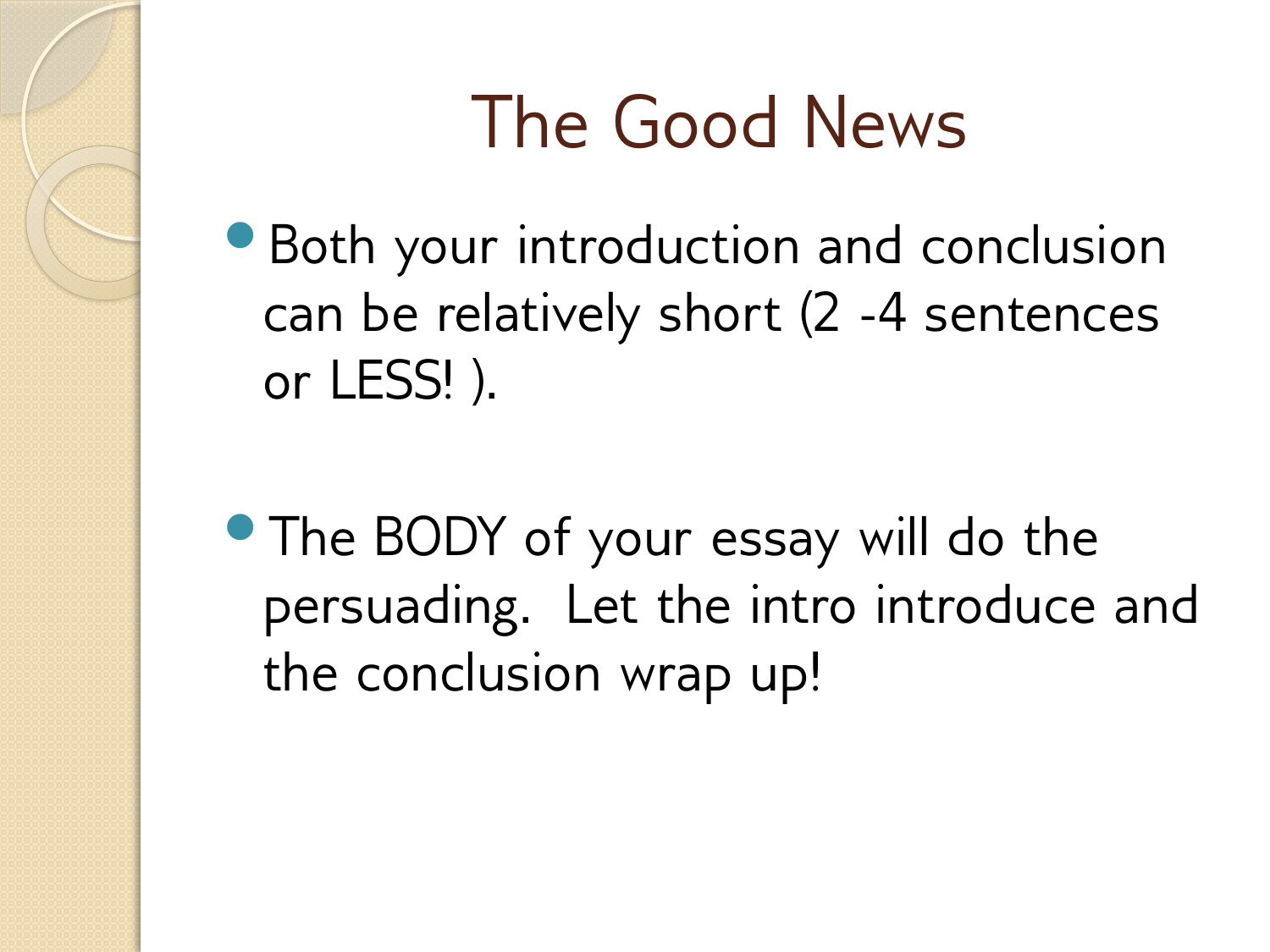

# The Good News
Both your introduction and conclusion can be relatively short (2 -4 sentences or LESS! ).

The BODY of your essay will do the persuading.  Let the intro introduce and the conclusion wrap up!